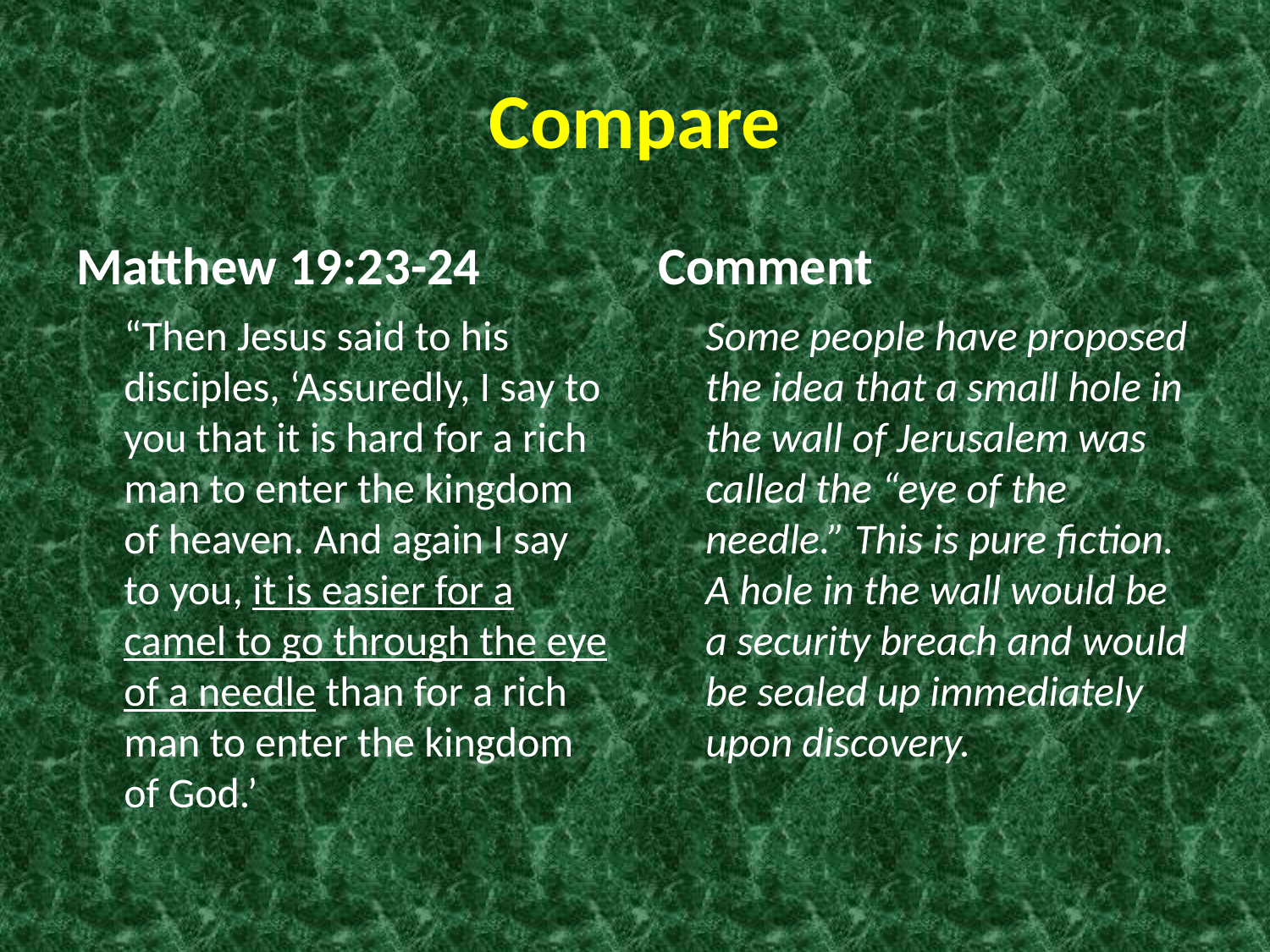

# Compare
Matthew 19:23-24
Comment
	“Then Jesus said to his disciples, ‘Assuredly, I say to you that it is hard for a rich man to enter the kingdom of heaven. And again I say to you, it is easier for a camel to go through the eye of a needle than for a rich man to enter the kingdom of God.’
	Some people have proposed the idea that a small hole in the wall of Jerusalem was called the “eye of the needle.” This is pure fiction. A hole in the wall would be a security breach and would be sealed up immediately upon discovery.